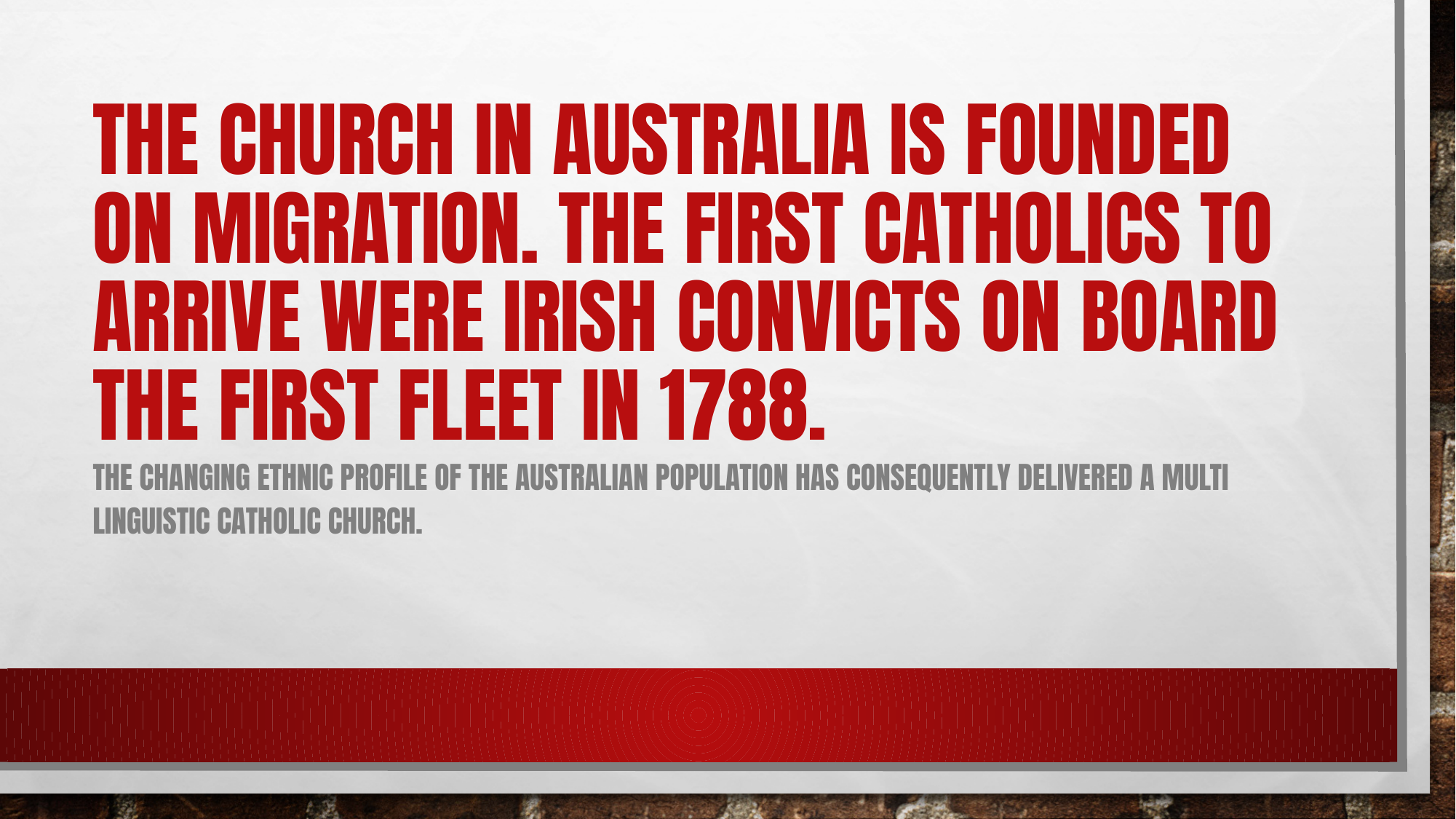

# The Church in Australia is founded on migration. The first Catholics to arrive were Irish convicts on board the first fleet in 1788.
The changing ethnic profile of the Australian population has consequently delivered a multi linguistic Catholic Church.